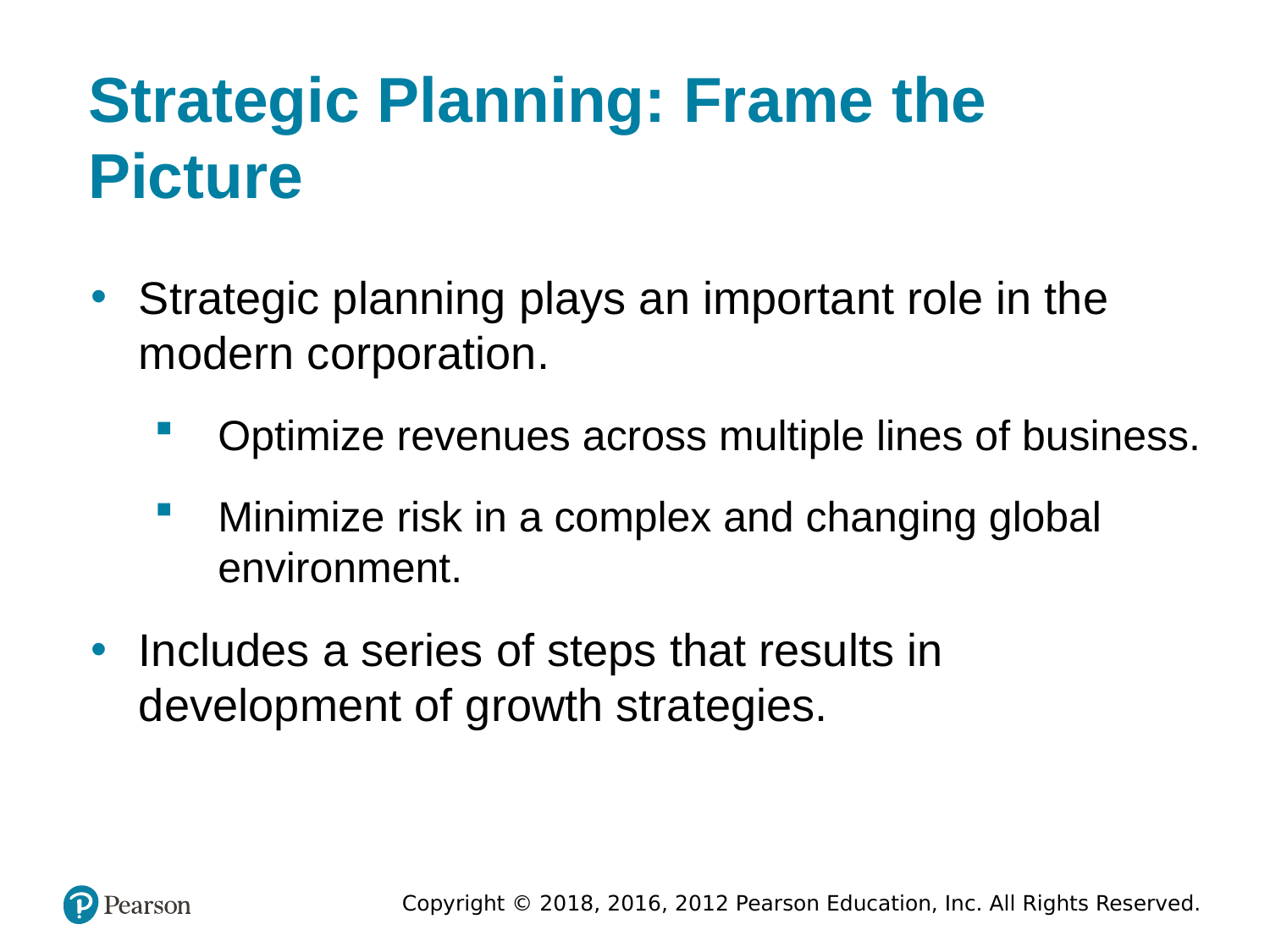

# Strategic Planning: Frame the Picture
Strategic planning plays an important role in the modern corporation.
Optimize revenues across multiple lines of business.
Minimize risk in a complex and changing global environment.
Includes a series of steps that results in development of growth strategies.